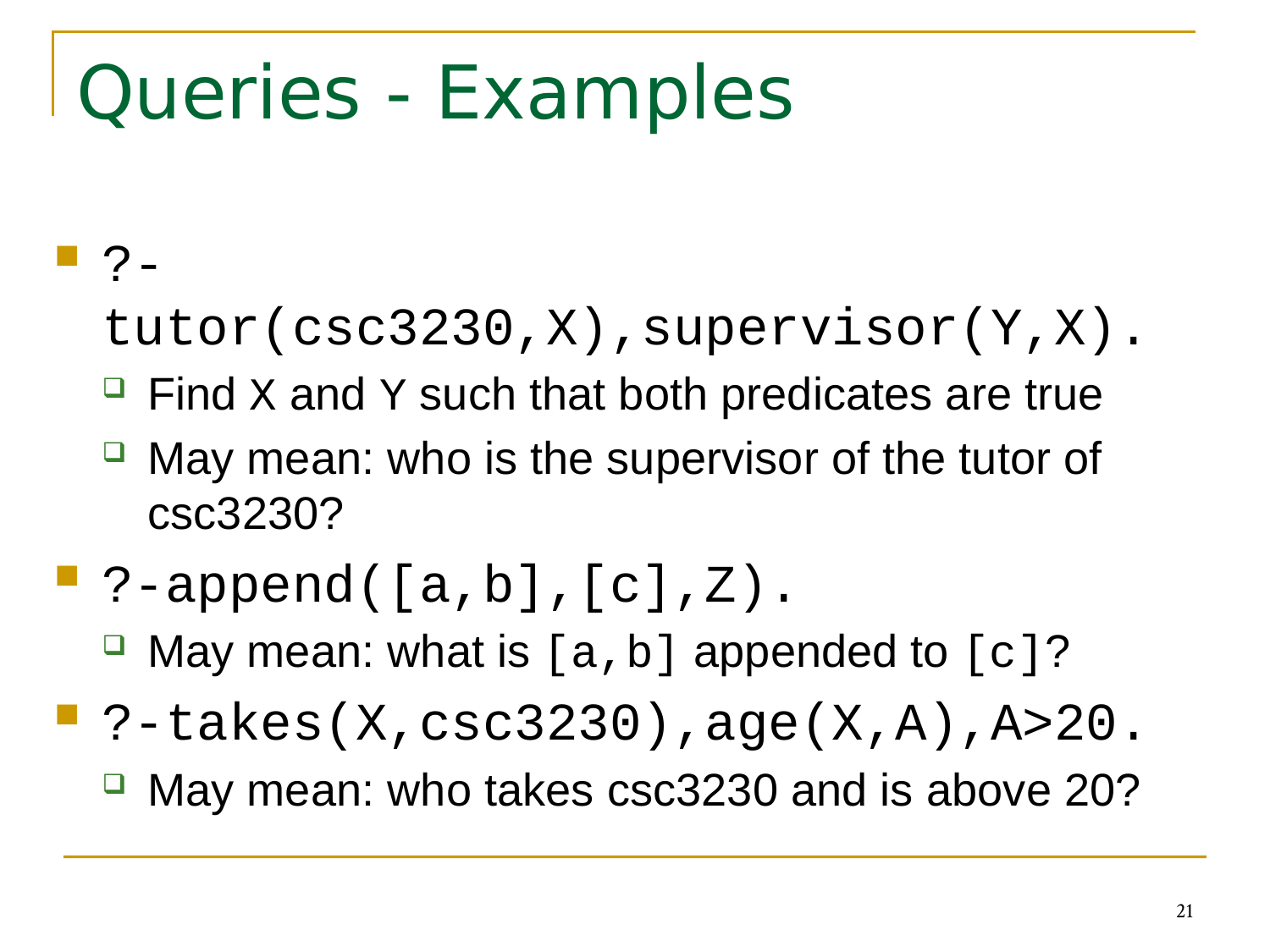

# Queries - Examples
?-tutor(csc3230,X),supervisor(Y,X).
Find X and Y such that both predicates are true
May mean: who is the supervisor of the tutor of csc3230?
?-append([a,b],[c],Z).
May mean: what is [a,b] appended to [c]?
?-takes(X,csc3230),age(X,A),A>20.
May mean: who takes csc3230 and is above 20?
21